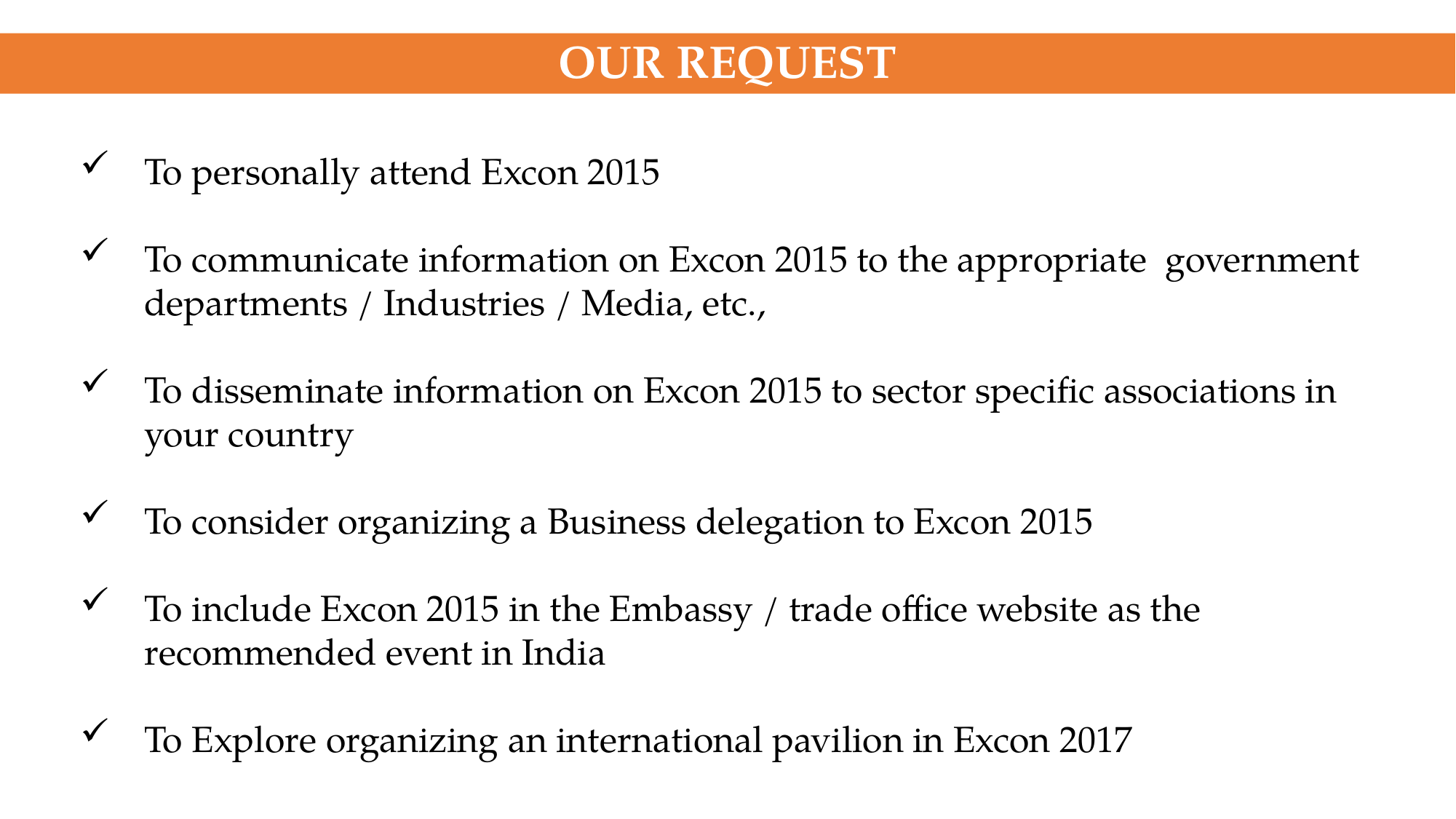

# OUR REQUEST
To personally attend Excon 2015

To communicate information on Excon 2015 to the appropriate  government departments / Industries / Media, etc.,

To disseminate information on Excon 2015 to sector specific associations in your country

To consider organizing a Business delegation to Excon 2015

To include Excon 2015 in the Embassy / trade office website as the recommended event in India

To Explore organizing an international pavilion in Excon 2017